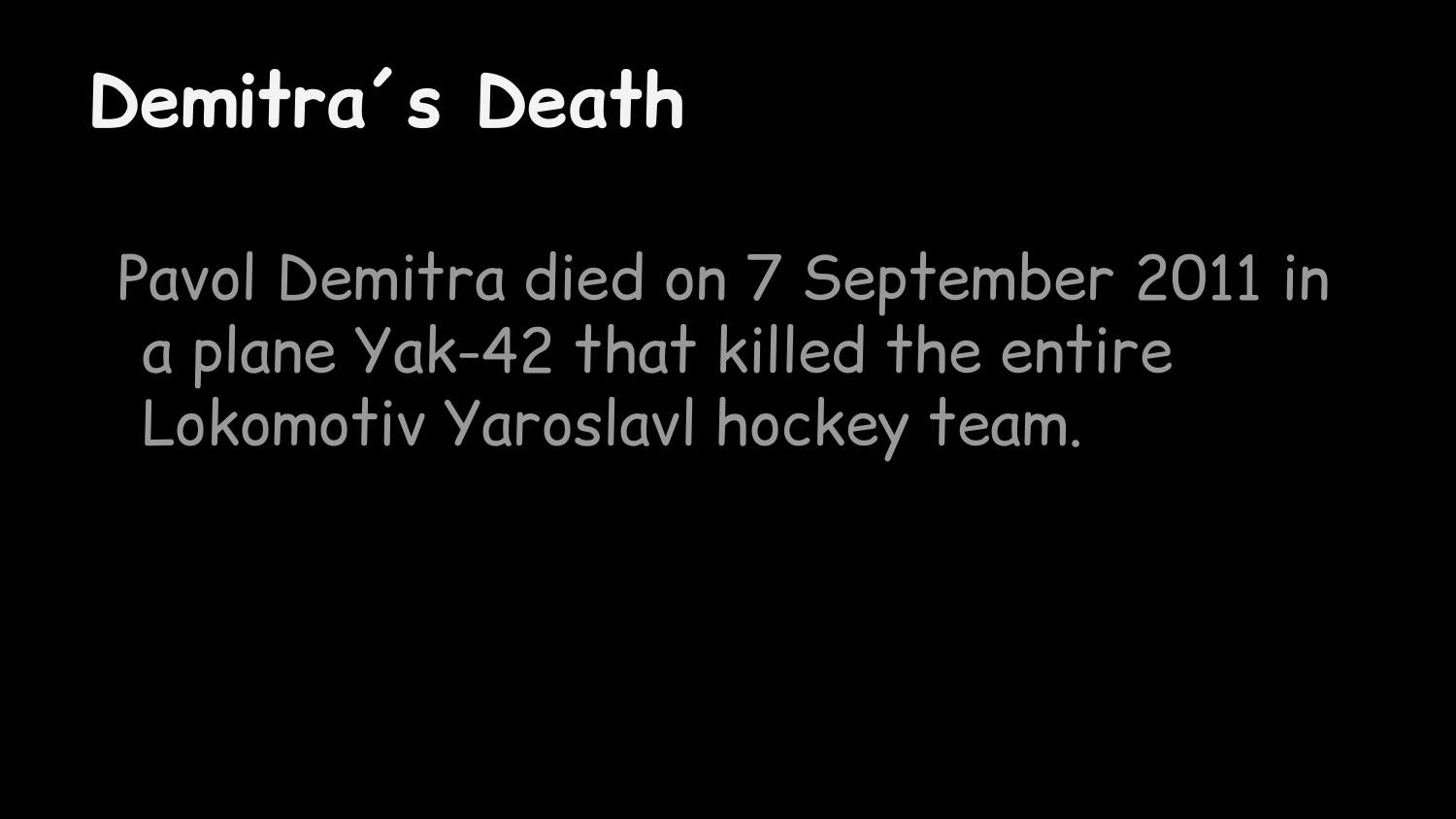

# Demitra´s Death

Pavol Demitra died on 7 September 2011 in a plane Yak-42 that killed the entire Lokomotiv Yaroslavl hockey team.